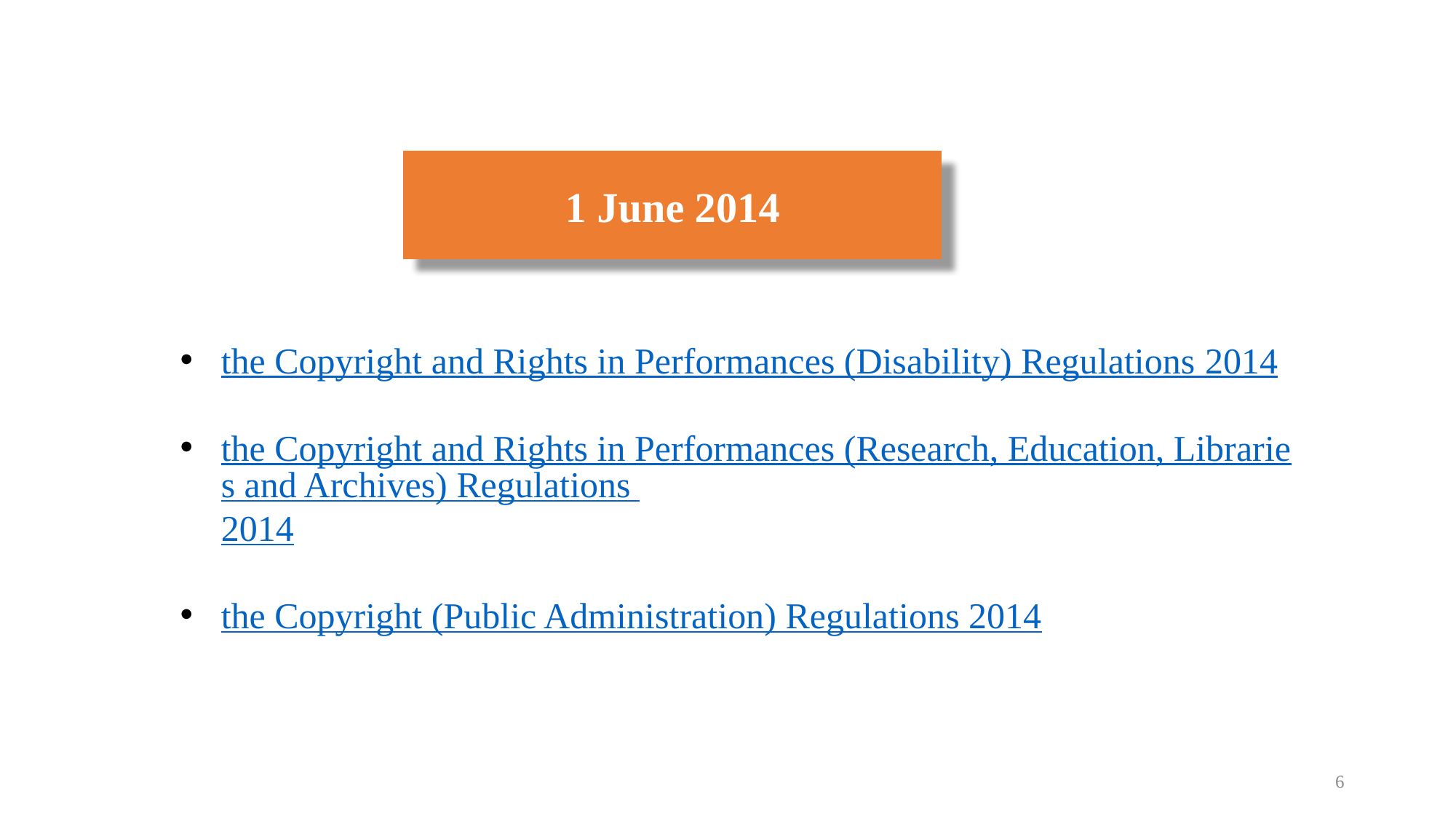

1 June 2014
the Copyright and Rights in Performances (Disability) Regulations 2014

the Copyright and Rights in Performances (Research, Education, Libraries and Archives) Regulations 2014

the Copyright (Public Administration) Regulations 2014
6